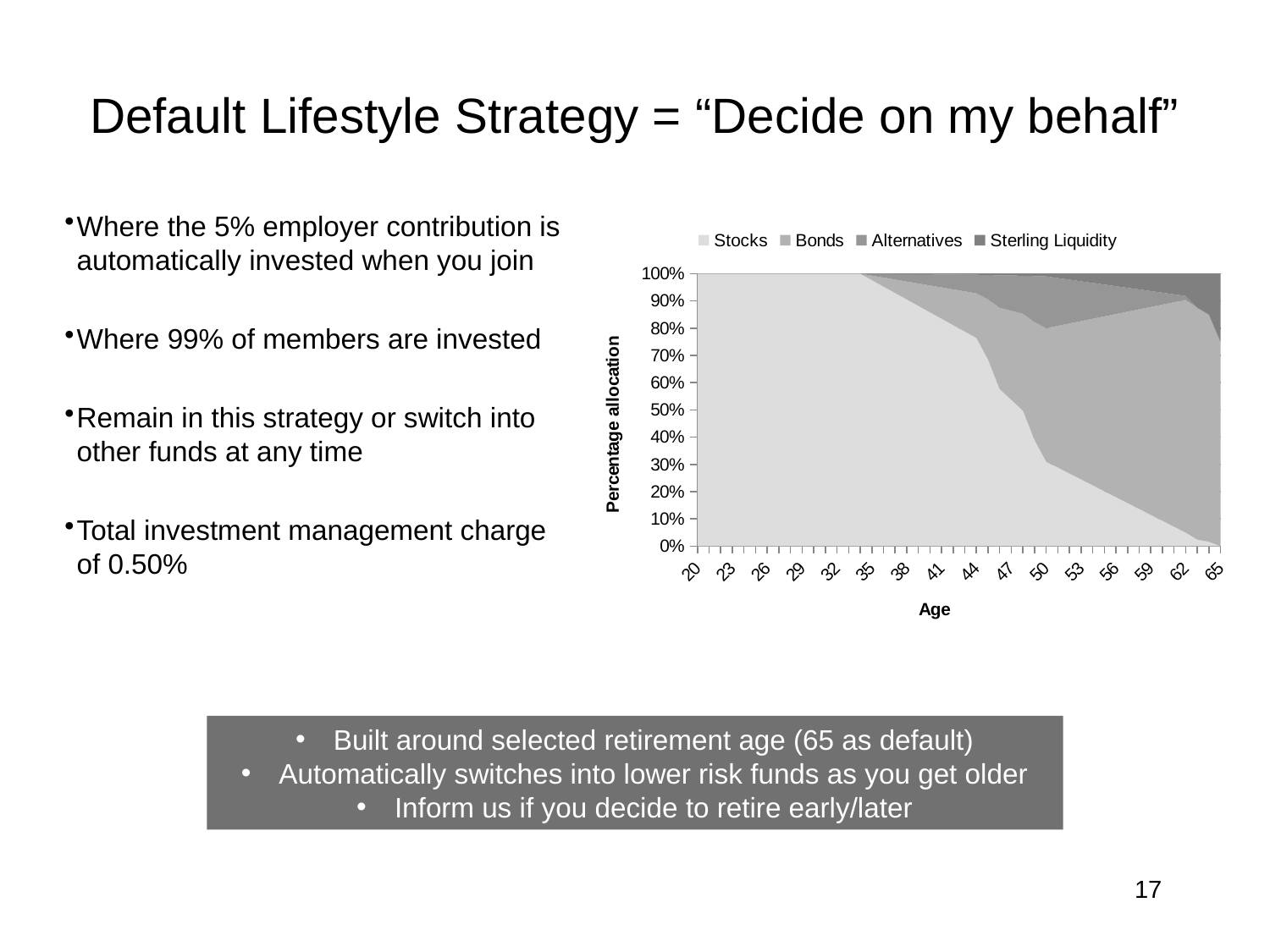

# Default Lifestyle Strategy = “Decide on my behalf”
Where the 5% employer contribution is automatically invested when you join

Where 99% of members are invested

Remain in this strategy or switch into other funds at any time

Total investment management charge of 0.50%

### Chart

| Category | Stocks | Bonds | Alternatives | Sterling Liquidity |
|---|---|---|---|---|
| 20 | 1.0 | 0.0 | 0.0 | 0.0 |
| 21 | 1.0 | 0.0 | 0.0 | 0.0 |
| 22 | 1.0 | 0.0 | 0.0 | 0.0 |
| 23 | 1.0 | 0.0 | 0.0 | 0.0 |
| 24 | 1.0 | 0.0 | 0.0 | 0.0 |
| 25 | 1.0 | 0.0 | 0.0 | 0.0 |
| 26 | 1.0 | 0.0 | 0.0 | 0.0 |
| 27 | 1.0 | 0.0 | 0.0 | 0.0 |
| 28 | 1.0 | 0.0 | 0.0 | 0.0 |
| 29 | 1.0 | 0.0 | 0.0 | 0.0 |
| 30 | 1.0 | 0.0 | 0.0 | 0.0 |
| 31 | 1.0 | 0.0 | 0.0 | 0.0 |
| 32 | 1.0 | 0.0 | 0.0 | 0.0 |
| 33 | 1.0 | 0.0 | 0.0 | 0.0 |
| 34 | 1.0 | 0.0 | 0.0 | 0.0 |
| 35 | 0.9763999999999999 | 0.016399999999999998 | 0.0068000000000000005 | 0.0004 |
| 36 | 0.9528 | 0.032799999999999996 | 0.013600000000000001 | 0.0008 |
| 37 | 0.9292 | 0.049199999999999994 | 0.0204 | 0.0012 |
| 38 | 0.9056 | 0.06559999999999999 | 0.027200000000000002 | 0.0016 |
| 39 | 0.8819999999999999 | 0.082 | 0.034 | 0.002 |
| 40 | 0.8583999999999999 | 0.09839999999999999 | 0.0408 | 0.0024 |
| 41 | 0.8348 | 0.1148 | 0.04760000000000001 | 0.0028000000000000004 |
| 42 | 0.8112 | 0.13119999999999998 | 0.054400000000000004 | 0.0032 |
| 43 | 0.7876 | 0.14759999999999998 | 0.061200000000000004 | 0.0036 |
| 44 | 0.764 | 0.164 | 0.068 | 0.004 |
| 45 | 0.685 | 0.22099999999999997 | 0.08900000000000001 | 0.005 |
| 46 | 0.5765 | 0.2985 | 0.11850000000000002 | 0.006500000000000001 |
| 47 | 0.537 | 0.327 | 0.129 | 0.007 |
| 48 | 0.4975 | 0.3555 | 0.13949999999999999 | 0.0075 |
| 49 | 0.389 | 0.433 | 0.16900000000000004 | 0.009000000000000001 |
| 50 | 0.31 | 0.49 | 0.19 | 0.01 |
| 51 | 0.2883076923076923 | 0.5203461538461538 | 0.1753846153846154 | 0.01596153846153847 |
| 52 | 0.26661538461538464 | 0.5506923076923077 | 0.1607692307692308 | 0.02192307692307692 |
| 53 | 0.24492307692307697 | 0.5810384615384614 | 0.1461538461538462 | 0.02788461538461537 |
| 54 | 0.2232307692307693 | 0.6113846153846153 | 0.13153846153846158 | 0.033846153846153824 |
| 55 | 0.2015384615384616 | 0.6417307692307691 | 0.11692307692307698 | 0.03980769230769227 |
| 56 | 0.1798461538461539 | 0.672076923076923 | 0.10230769230769236 | 0.04576923076923073 |
| 57 | 0.15815384615384623 | 0.7024230769230768 | 0.08769230769230775 | 0.05173076923076918 |
| 58 | 0.13646153846153855 | 0.7327692307692307 | 0.07307692307692314 | 0.057692307692307654 |
| 59 | 0.11476923076923085 | 0.7631153846153845 | 0.058461538461538516 | 0.06365384615384613 |
| 60 | 0.09307692307692317 | 0.7934615384615384 | 0.0438461538461539 | 0.06961538461538459 |
| 61 | 0.07138461538461546 | 0.8238076923076921 | 0.029230769230769286 | 0.07557692307692304 |
| 62 | 0.04969230769230777 | 0.854153846153846 | 0.014615384615384669 | 0.0815384615384615 |
| 63 | 0.024000000000000007 | 0.851 | 0.0 | 0.12500000000000003 |
| 64 | 0.016000000000000004 | 0.834 | 0.0 | 0.15000000000000002 |
| 65 | 0.0 | 0.75 | 0.0 | 0.25 |
 Built around selected retirement age (65 as default)
 Automatically switches into lower risk funds as you get older
 Inform us if you decide to retire early/later
17